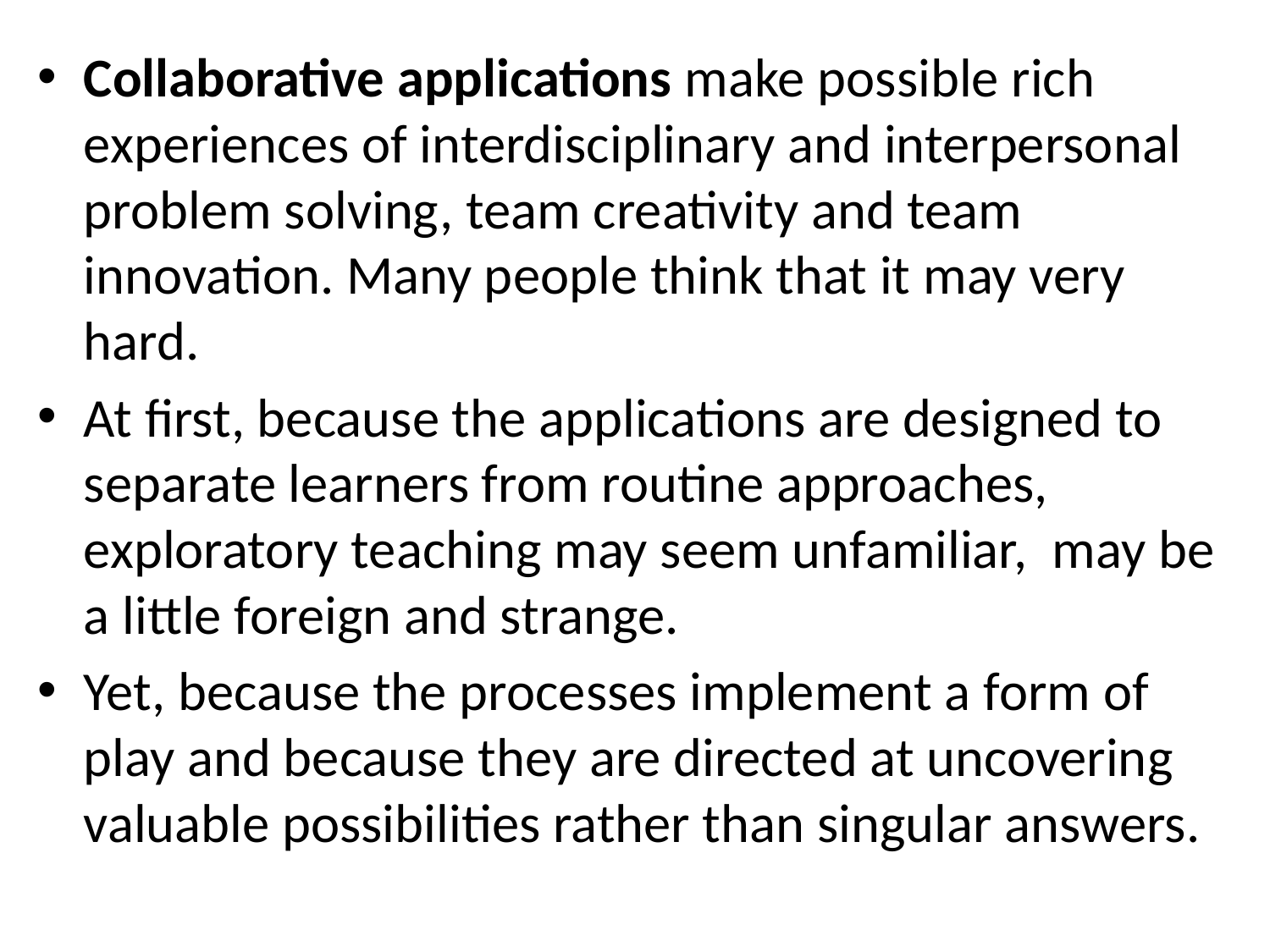

Collaborative applications make possible rich experiences of interdisciplinary and interpersonal problem solving, team creativity and team innovation. Many people think that it may very hard.
At first, because the applications are designed to separate learners from routine approaches, exploratory teaching may seem unfamiliar,  may be a little foreign and strange.
Yet, because the processes implement a form of play and because they are directed at uncovering valuable possibilities rather than singular answers.